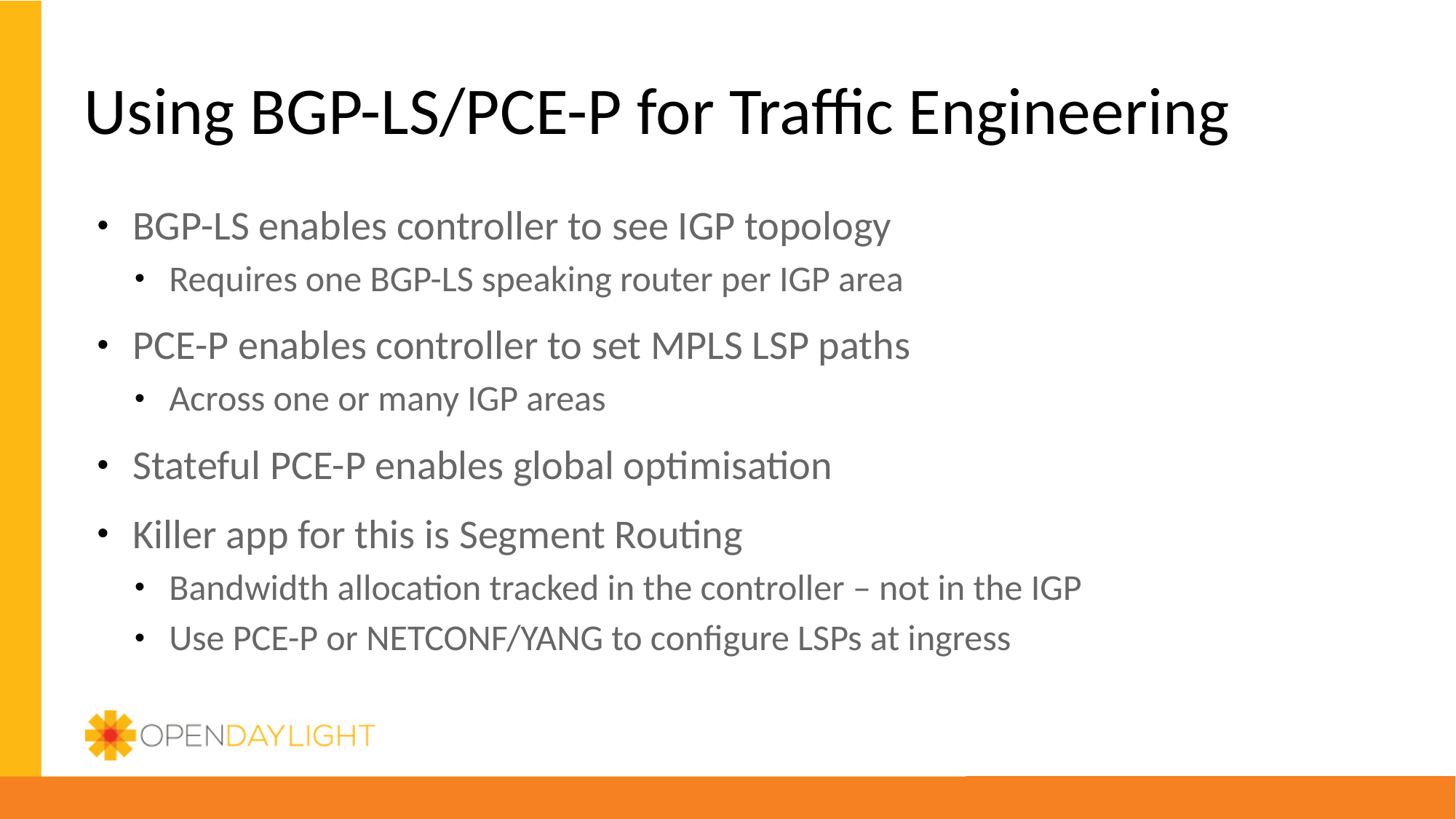

# Using BGP-LS/PCE-P for Traffic Engineering
BGP-LS enables controller to see IGP topology
Requires one BGP-LS speaking router per IGP area
PCE-P enables controller to set MPLS LSP paths
Across one or many IGP areas
Stateful PCE-P enables global optimisation
Killer app for this is Segment Routing
Bandwidth allocation tracked in the controller – not in the IGP
Use PCE-P or NETCONF/YANG to configure LSPs at ingress